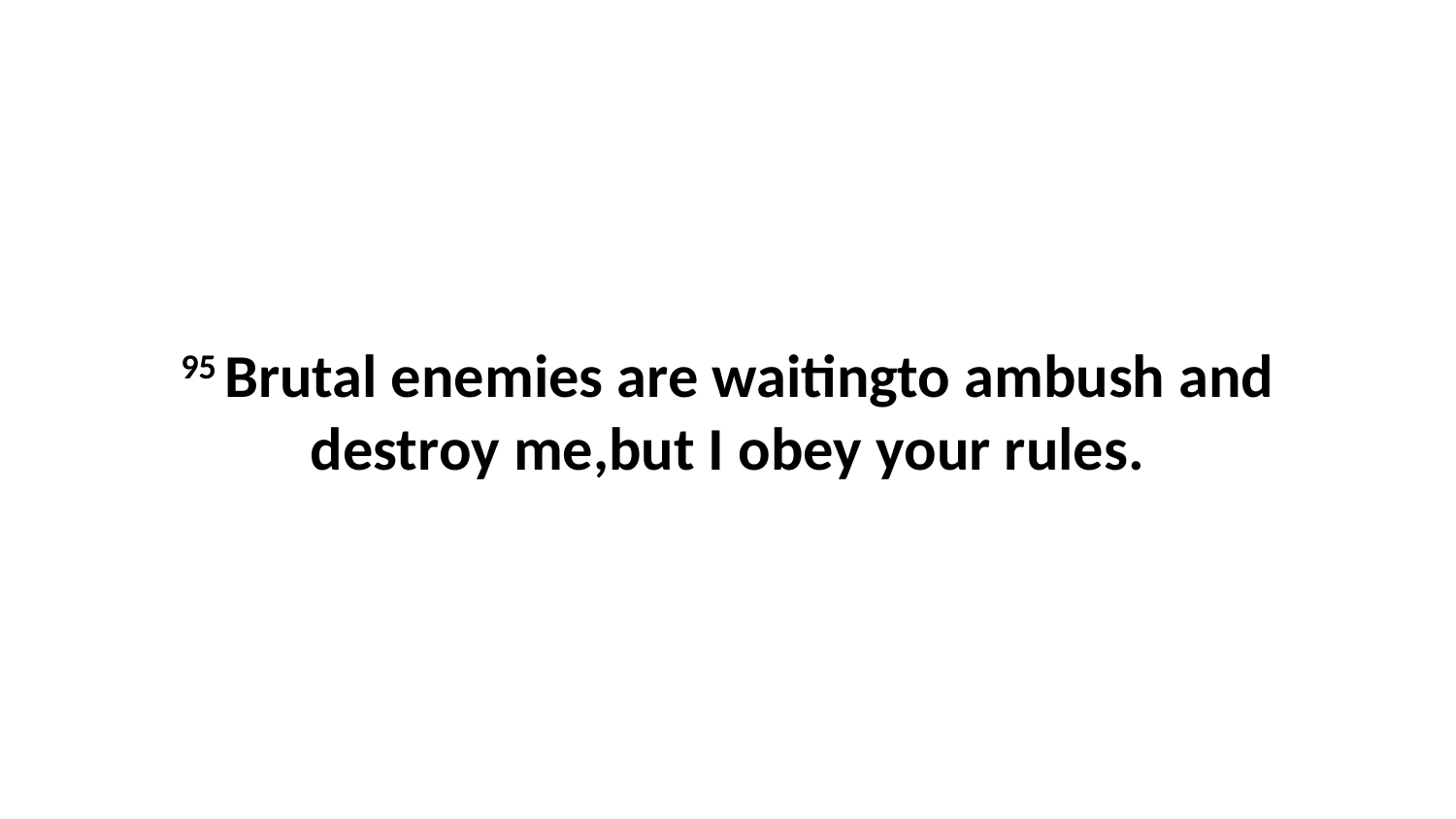

95 Brutal enemies are waitingto ambush and destroy me,but I obey your rules.